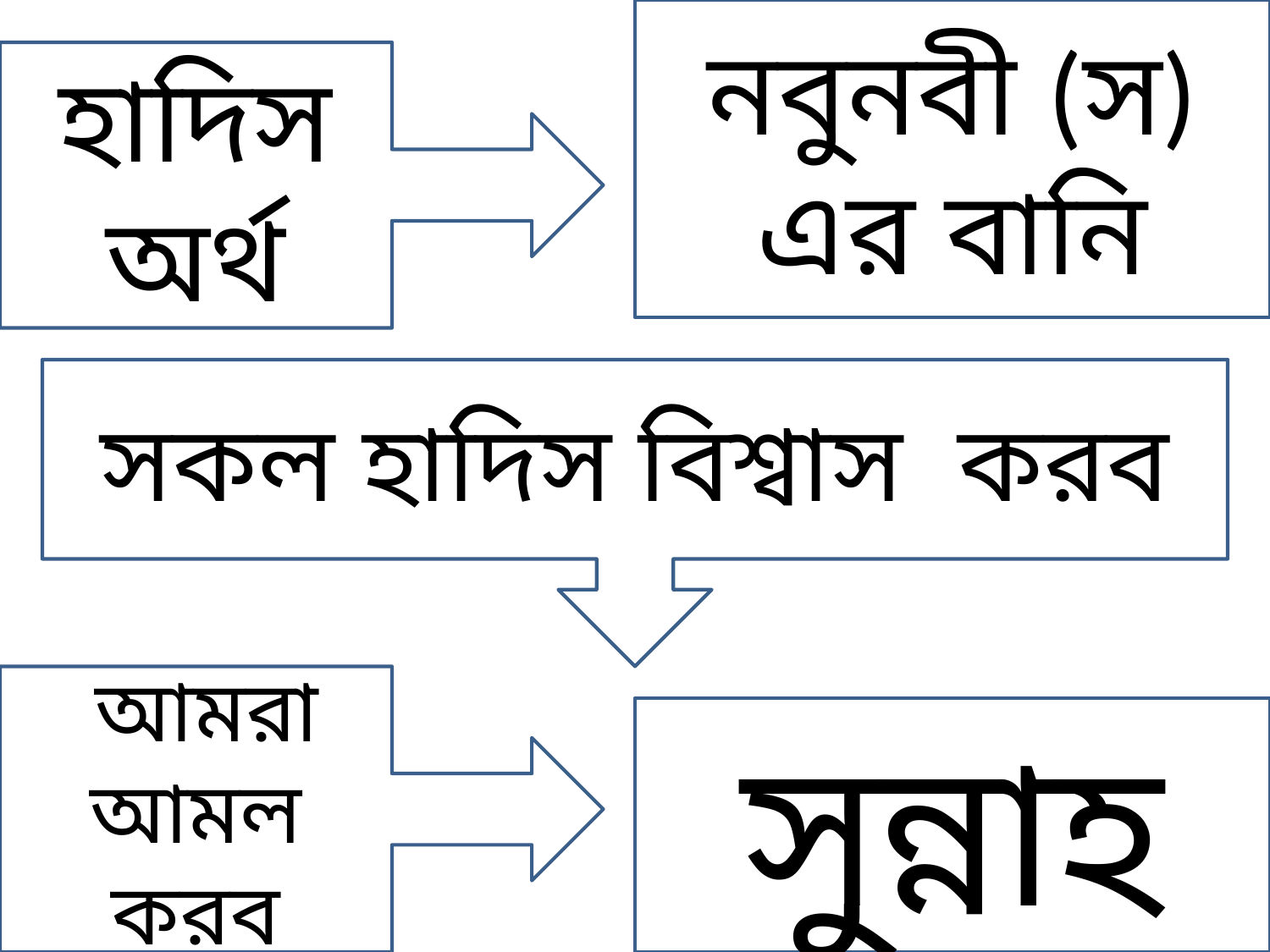

নবুনবী (স) এর বানি
হাদিস অর্থ
সকল হাদিস বিশ্বাস  করব
 আমরা আমল করব
সুন্নাহ